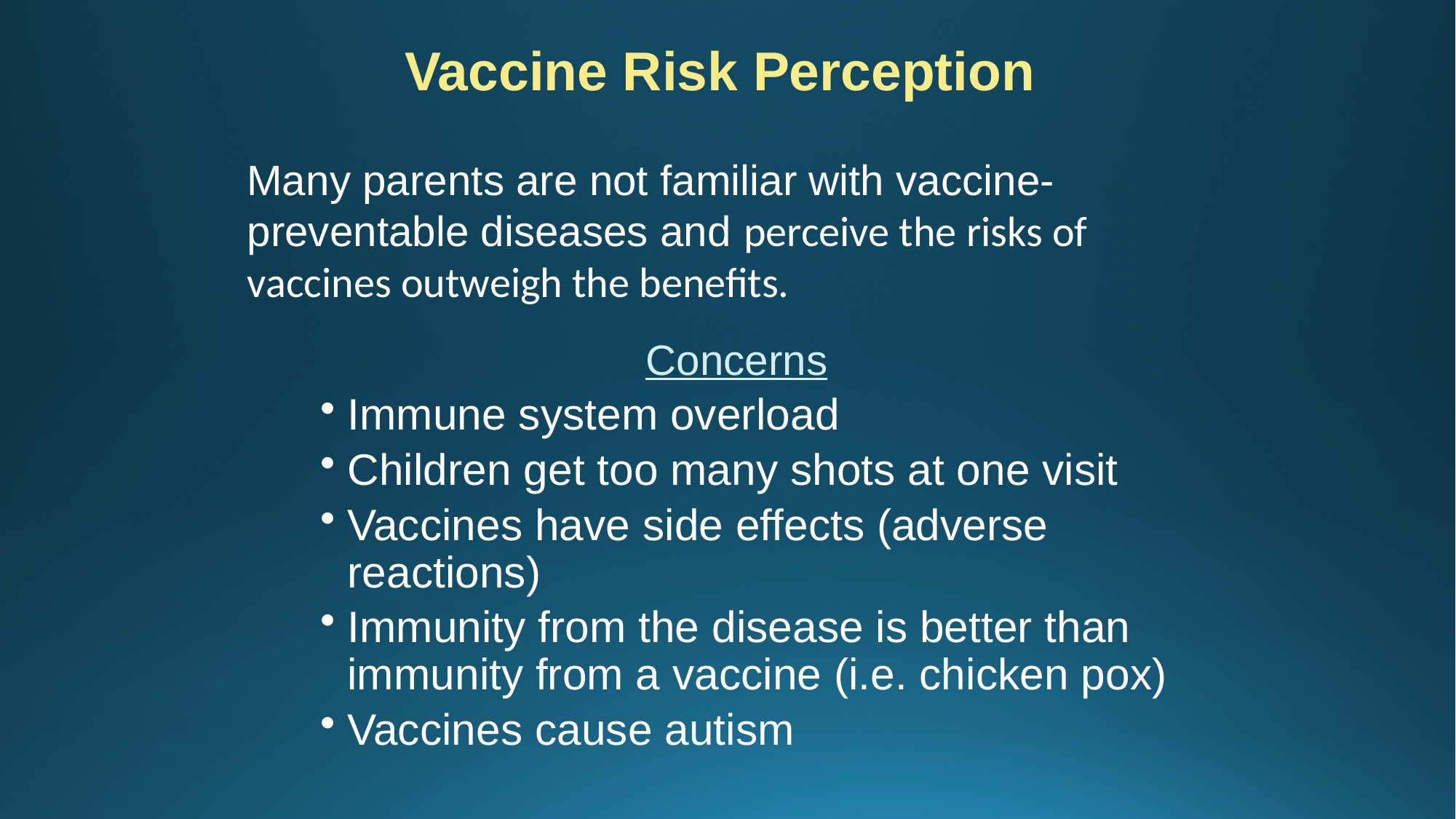

Vaccine Risk Perception
Many parents are not familiar with vaccine-preventable diseases and perceive the risks of vaccines outweigh the benefits.
Concerns
Immune system overload
Children get too many shots at one visit
Vaccines have side effects (adverse reactions)
Immunity from the disease is better than immunity from a vaccine (i.e. chicken pox)
Vaccines cause autism